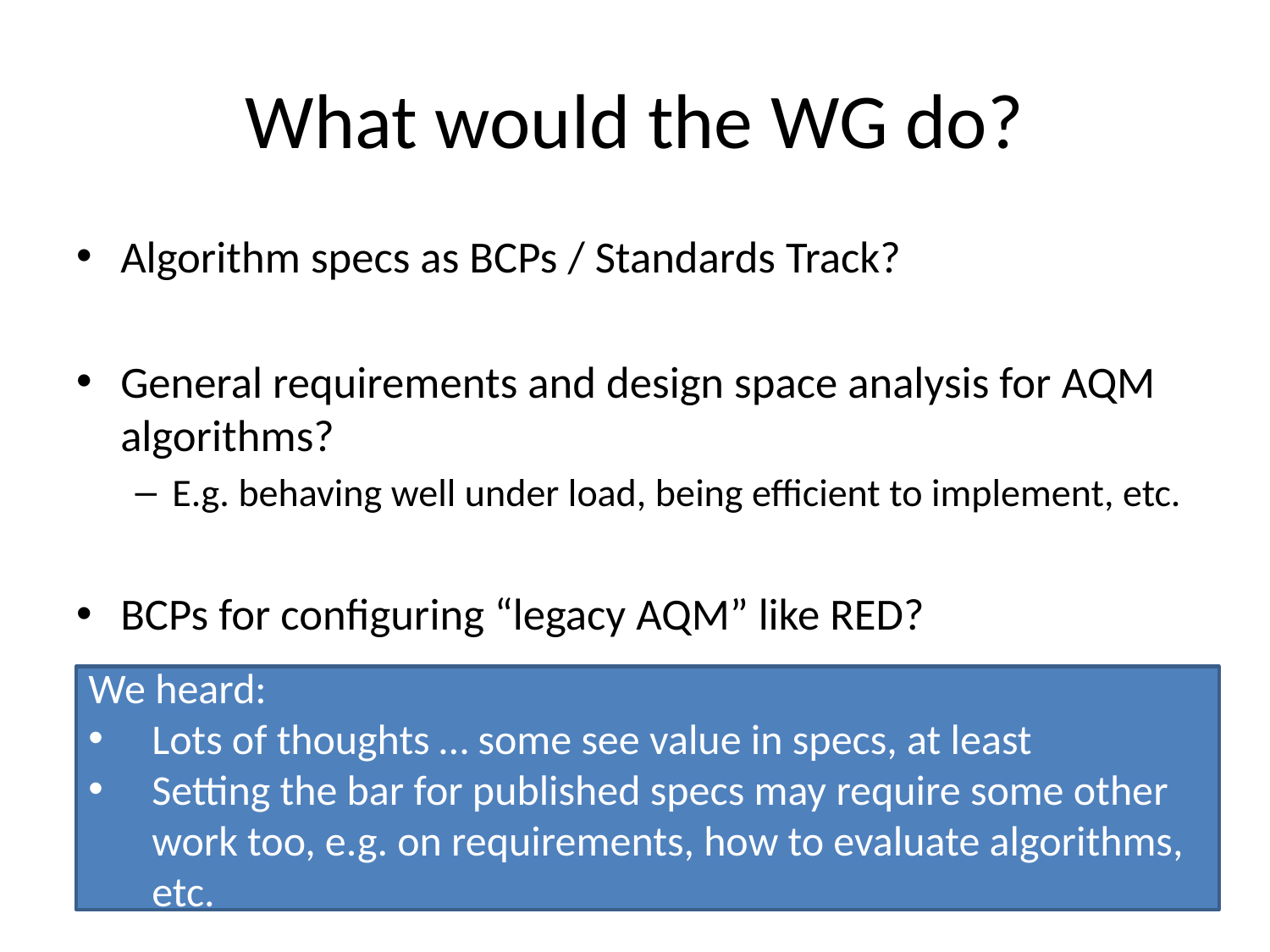

# What would the WG do?
Algorithm specs as BCPs / Standards Track?

General requirements and design space analysis for AQM algorithms?
E.g. behaving well under load, being efficient to implement, etc.

BCPs for configuring “legacy AQM” like RED?
We heard:
Lots of thoughts … some see value in specs, at least
Setting the bar for published specs may require some other work too, e.g. on requirements, how to evaluate algorithms, etc.